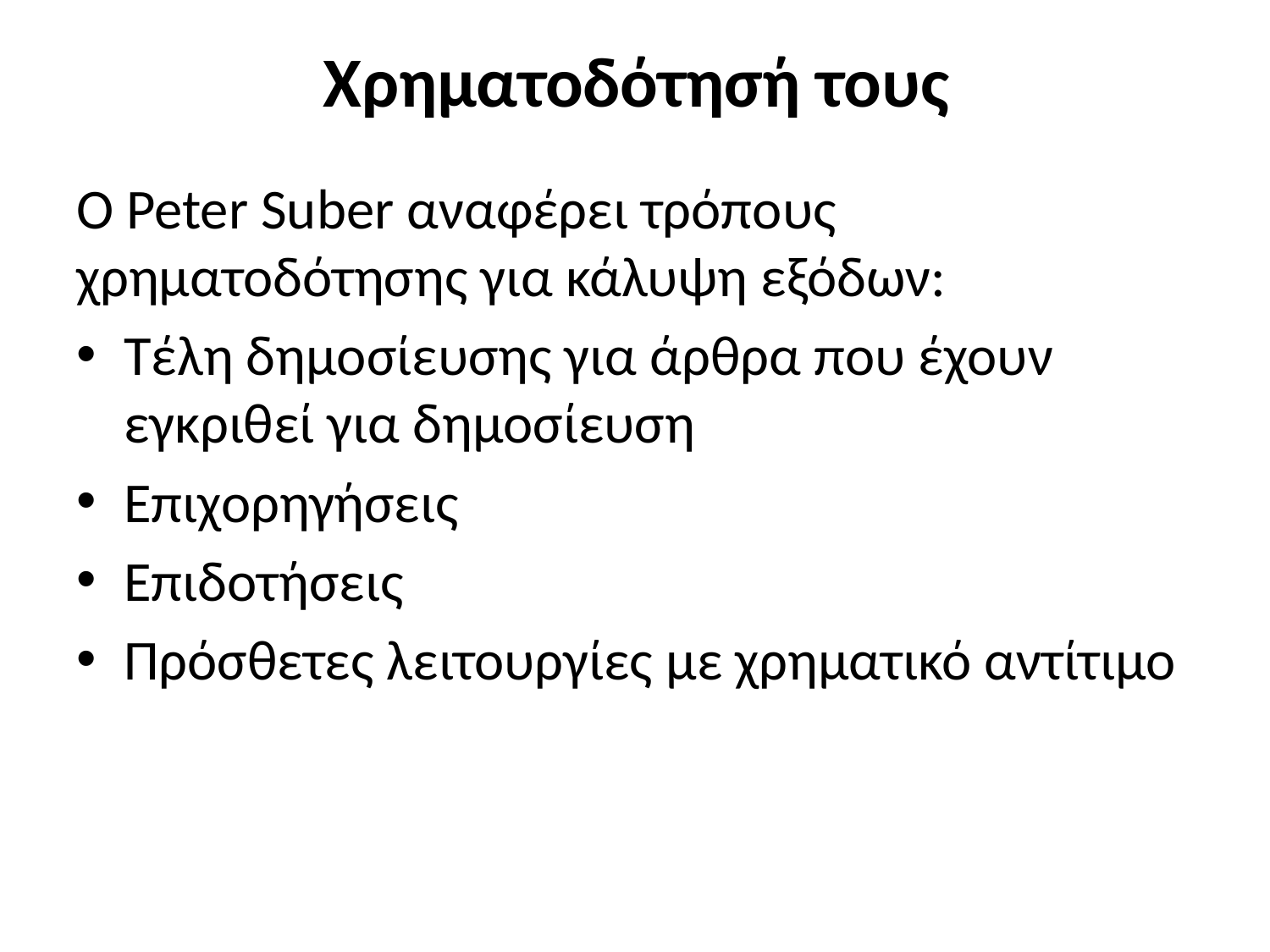

# Χρηματοδότησή τους
Ο Peter Suber αναφέρει τρόπους χρηματοδότησης για κάλυψη εξόδων:
Τέλη δημοσίευσης για άρθρα που έχουν εγκριθεί για δημοσίευση
Επιχορηγήσεις
Επιδοτήσεις
Πρόσθετες λειτουργίες με χρηματικό αντίτιμο